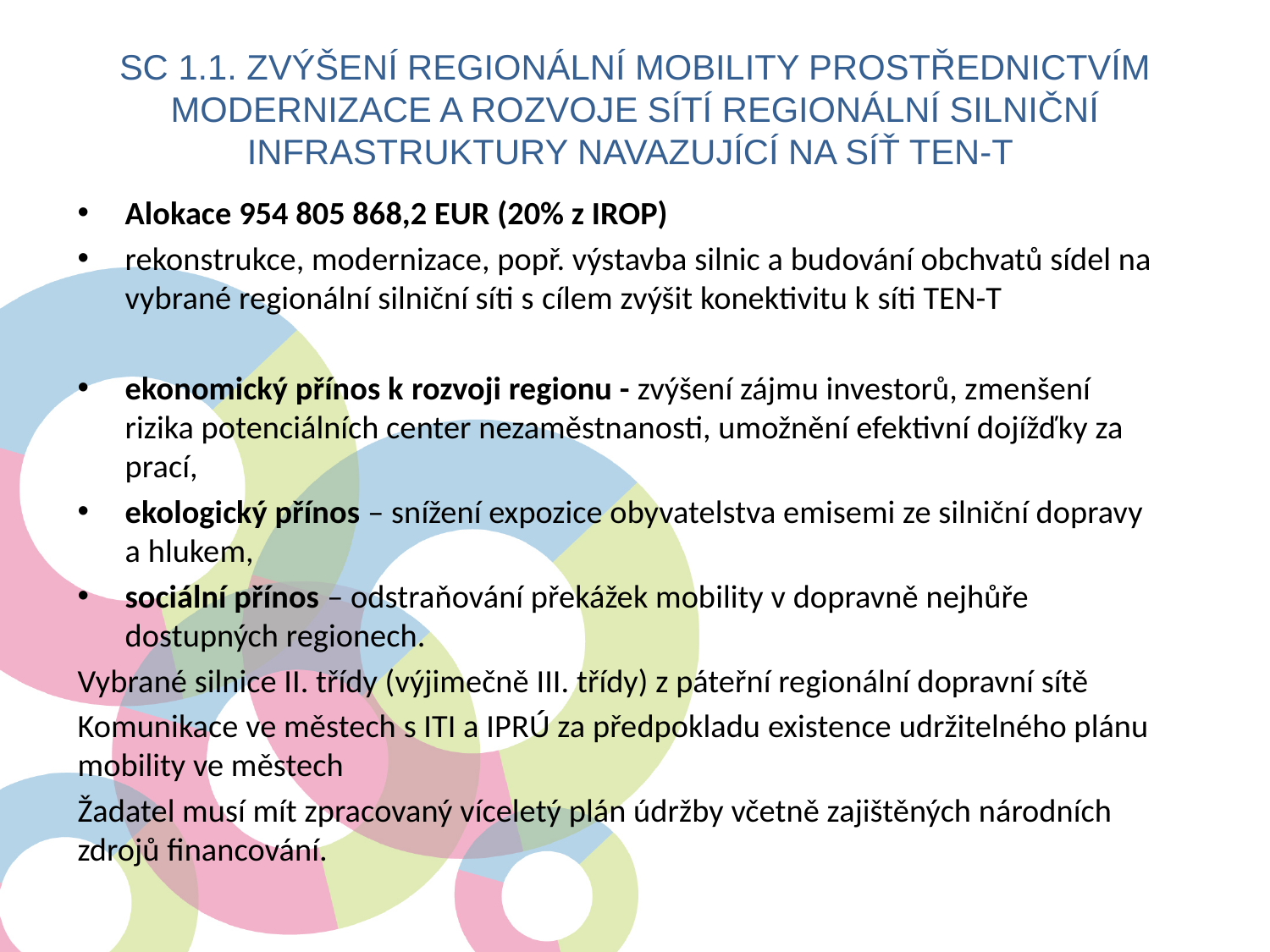

SC 1.1. Zvýšení regionální mobility prostřednictvím modernizace a rozvoje sítí regionální silniční infrastruktury navazující na síť TEN-T

Alokace 954 805 868,2 EUR (20% z IROP)
rekonstrukce, modernizace, popř. výstavba silnic a budování obchvatů sídel na vybrané regionální silniční síti s cílem zvýšit konektivitu k síti TEN-T

ekonomický přínos k rozvoji regionu - zvýšení zájmu investorů, zmenšení rizika potenciálních center nezaměstnanosti, umožnění efektivní dojížďky za prací,
ekologický přínos – snížení expozice obyvatelstva emisemi ze silniční dopravy a hlukem,
sociální přínos – odstraňování překážek mobility v dopravně nejhůře dostupných regionech.
Vybrané silnice II. třídy (výjimečně III. třídy) z páteřní regionální dopravní sítě
Komunikace ve městech s ITI a IPRÚ za předpokladu existence udržitelného plánu mobility ve městech
Žadatel musí mít zpracovaný víceletý plán údržby včetně zajištěných národních zdrojů financování.